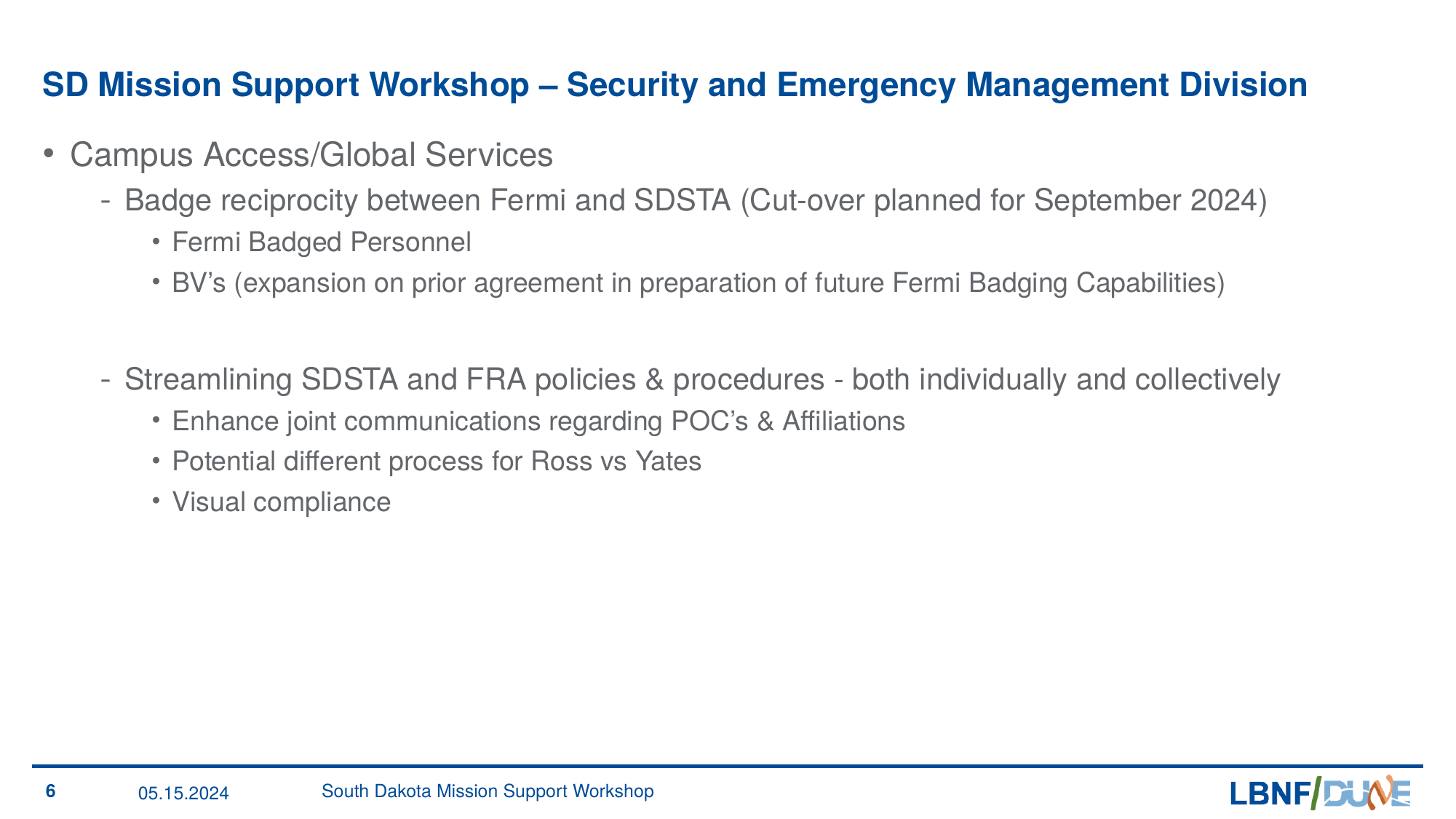

# SD Mission Support Workshop – Security and Emergency Management Division
Campus Access/Global Services
Badge reciprocity between Fermi and SDSTA (Cut-over planned for September 2024)
Fermi Badged Personnel
BV’s (expansion on prior agreement in preparation of future Fermi Badging Capabilities)

Streamlining SDSTA and FRA policies & procedures - both individually and collectively
Enhance joint communications regarding POC’s & Affiliations
Potential different process for Ross vs Yates
Visual compliance

6
05.15.2024
South Dakota Mission Support Workshop